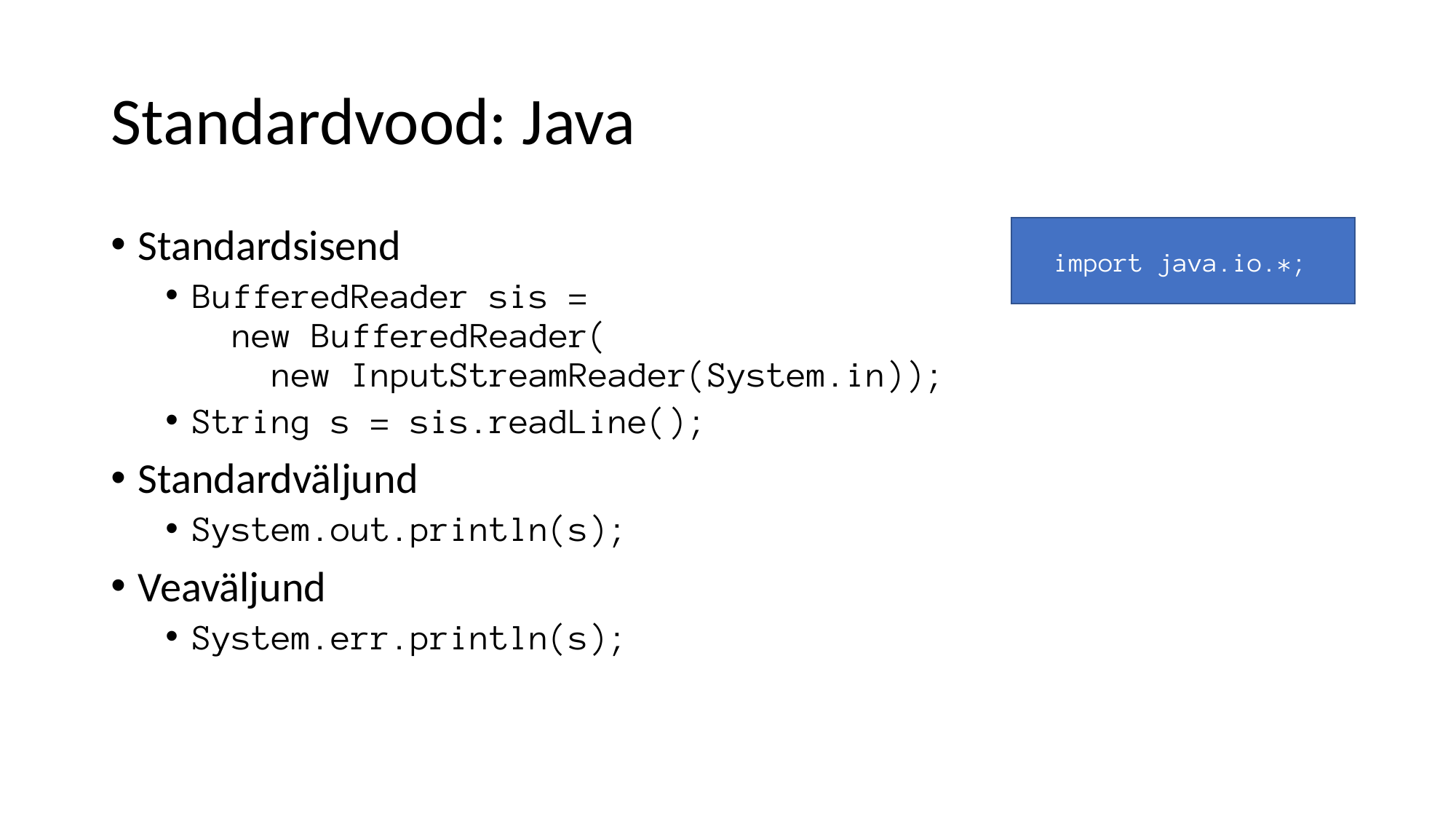

# Standardvood: Java
Standardsisend
BufferedReader sis =
  new BufferedReader(
    new InputStreamReader(System.in));
String s = sis.readLine();
Standardväljund
System.out.println(s);
Veaväljund
System.err.println(s);
import java.io.*;